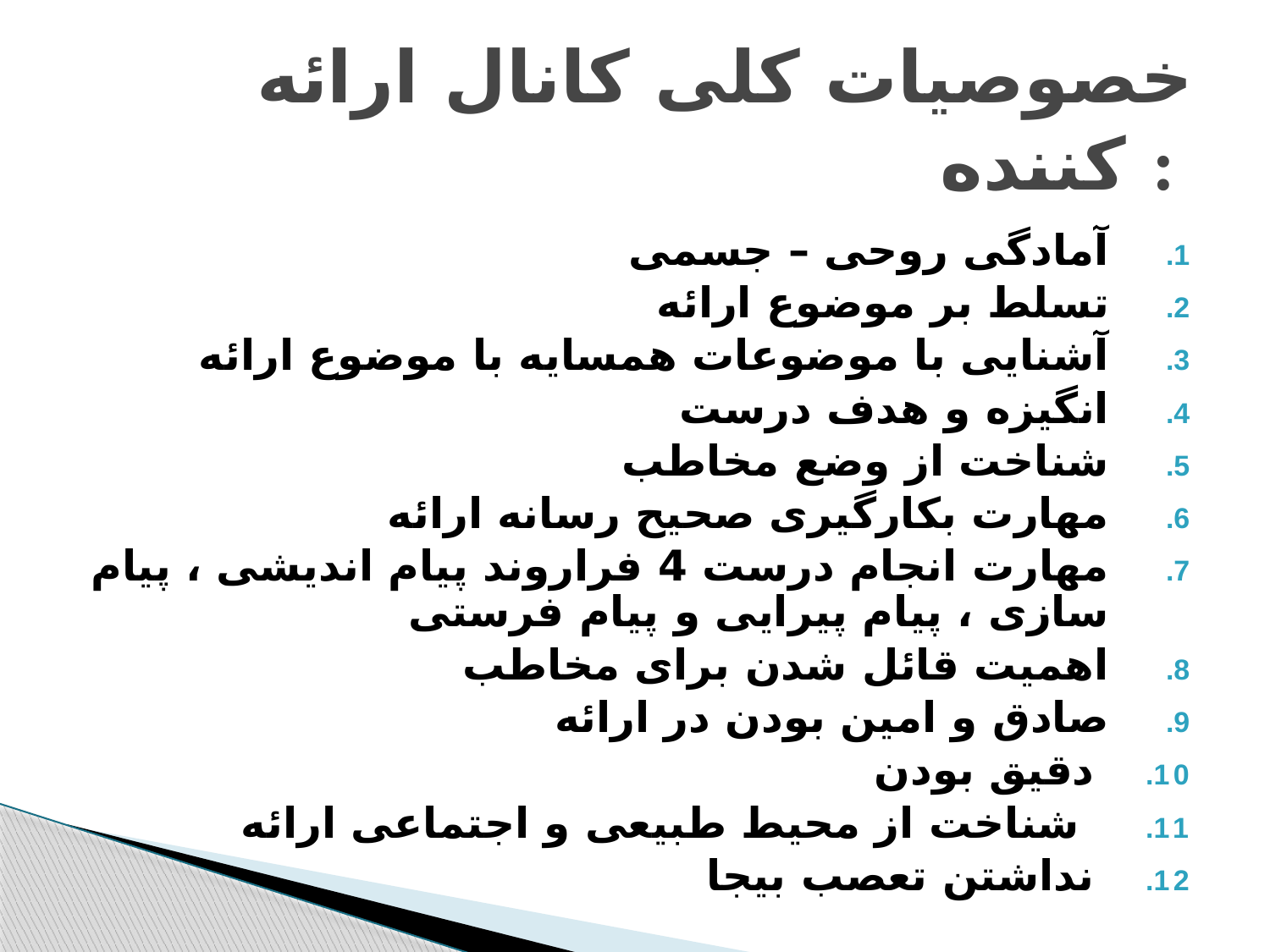

# خصوصیات کلی کانال ارائه کننده :
آمادگی روحی – جسمی
تسلط بر موضوع ارائه
آشنایی با موضوعات همسایه با موضوع ارائه
انگیزه و هدف درست
شناخت از وضع مخاطب
مهارت بکارگیری صحیح رسانه ارائه
مهارت انجام درست 4 فراروند پیام اندیشی ، پیام سازی ، پیام پیرایی و پیام فرستی
اهمیت قائل شدن برای مخاطب
صادق و امین بودن در ارائه
 دقیق بودن
  شناخت از محیط طبیعی و اجتماعی ارائه
 نداشتن تعصب بیجا